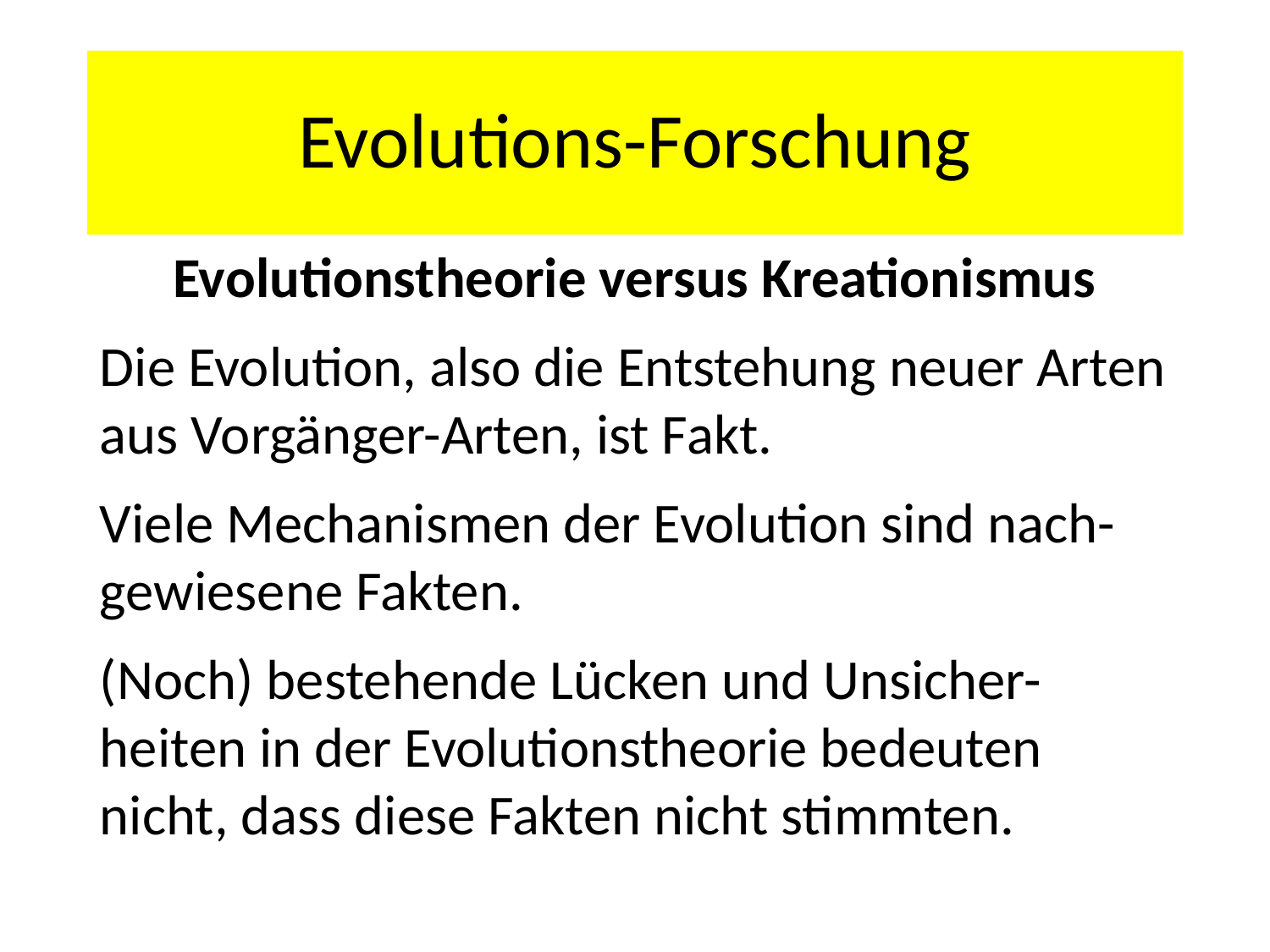

# Evolutions-Forschung
Evolutionstheorie versus Kreationismus
Die Evolution, also die Entstehung neuer Arten aus Vorgänger-Arten, ist Fakt.
Viele Mechanismen der Evolution sind nach-gewiesene Fakten.
(Noch) bestehende Lücken und Unsicher-heiten in der Evolutionstheorie bedeuten nicht, dass diese Fakten nicht stimmten.